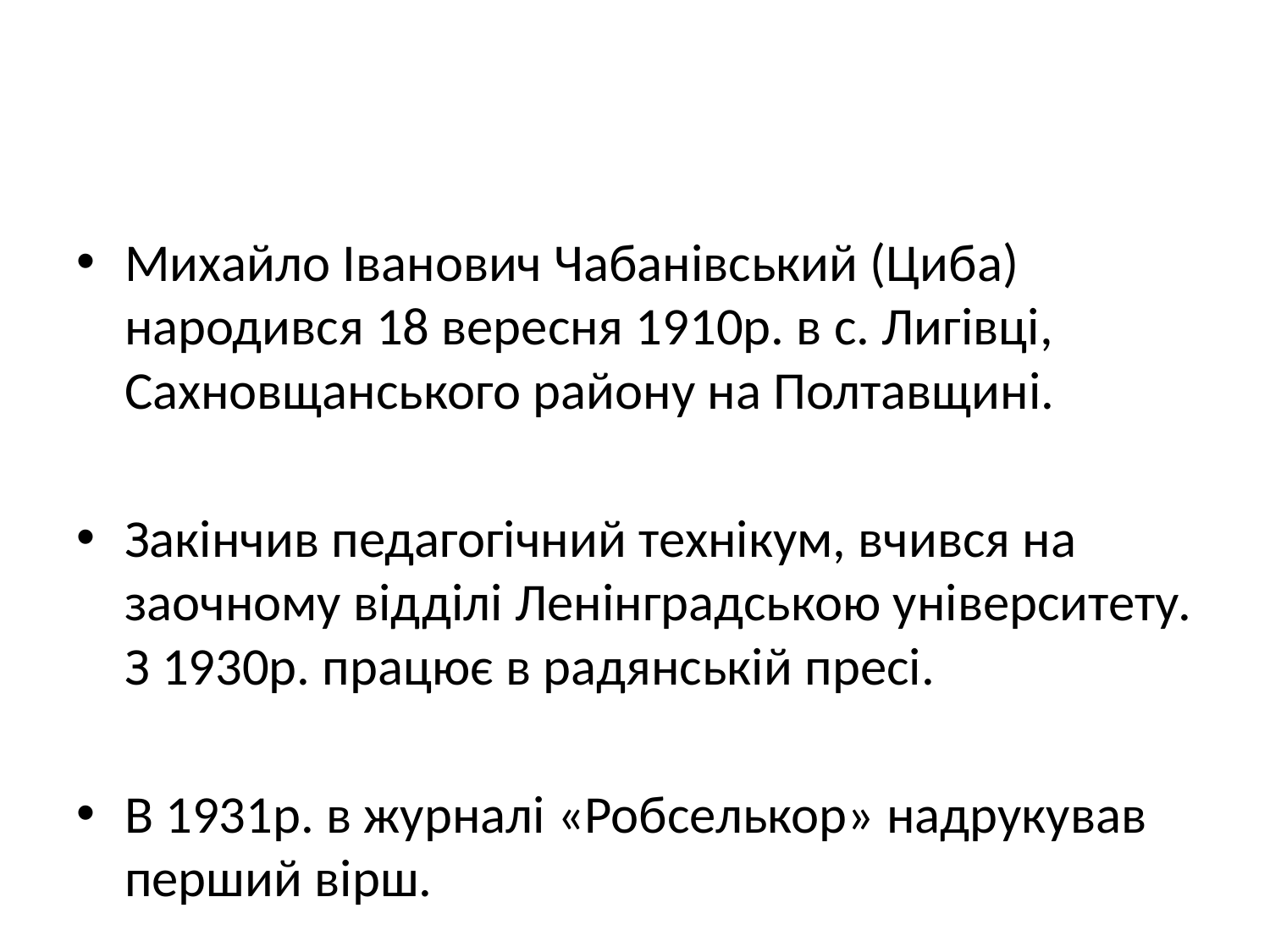

Михайло Іванович Чабанівський (Циба) народився 18 вересня 1910р. в с. Лигівці, Сахновщанського району на Полтавщині.

Закінчив педагогічний технікум, вчився на заочному відділі Ленінградською університету. З 1930р. працює в радянській пресі.

В 1931р. в журналі «Робселькор» надрукував перший вірш.